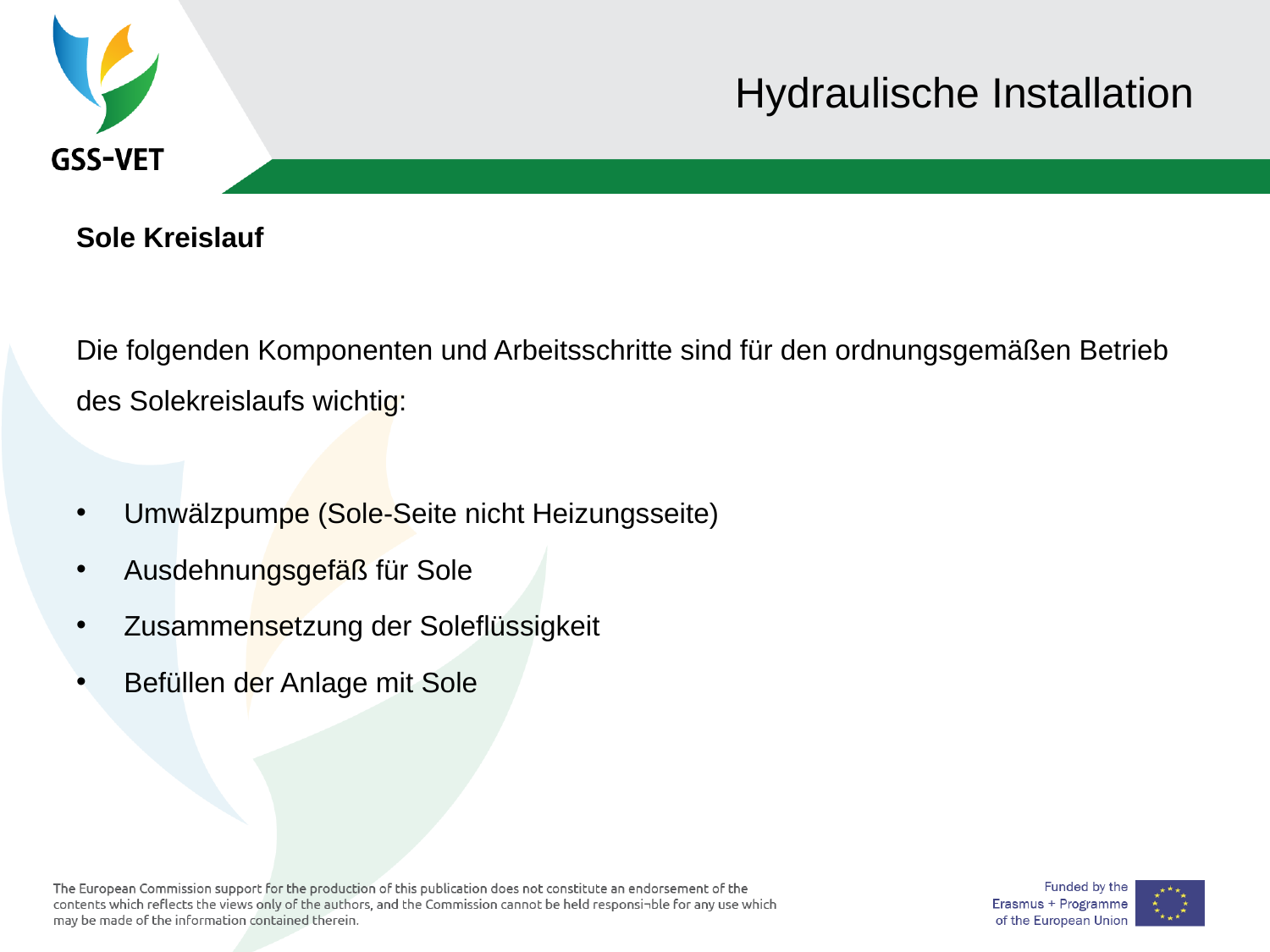

# Hydraulische Installation
Sole Kreislauf

Die folgenden Komponenten und Arbeitsschritte sind für den ordnungsgemäßen Betrieb des Solekreislaufs wichtig:

Umwälzpumpe (Sole-Seite nicht Heizungsseite)
Ausdehnungsgefäß für Sole
Zusammensetzung der Soleflüssigkeit
Befüllen der Anlage mit Sole